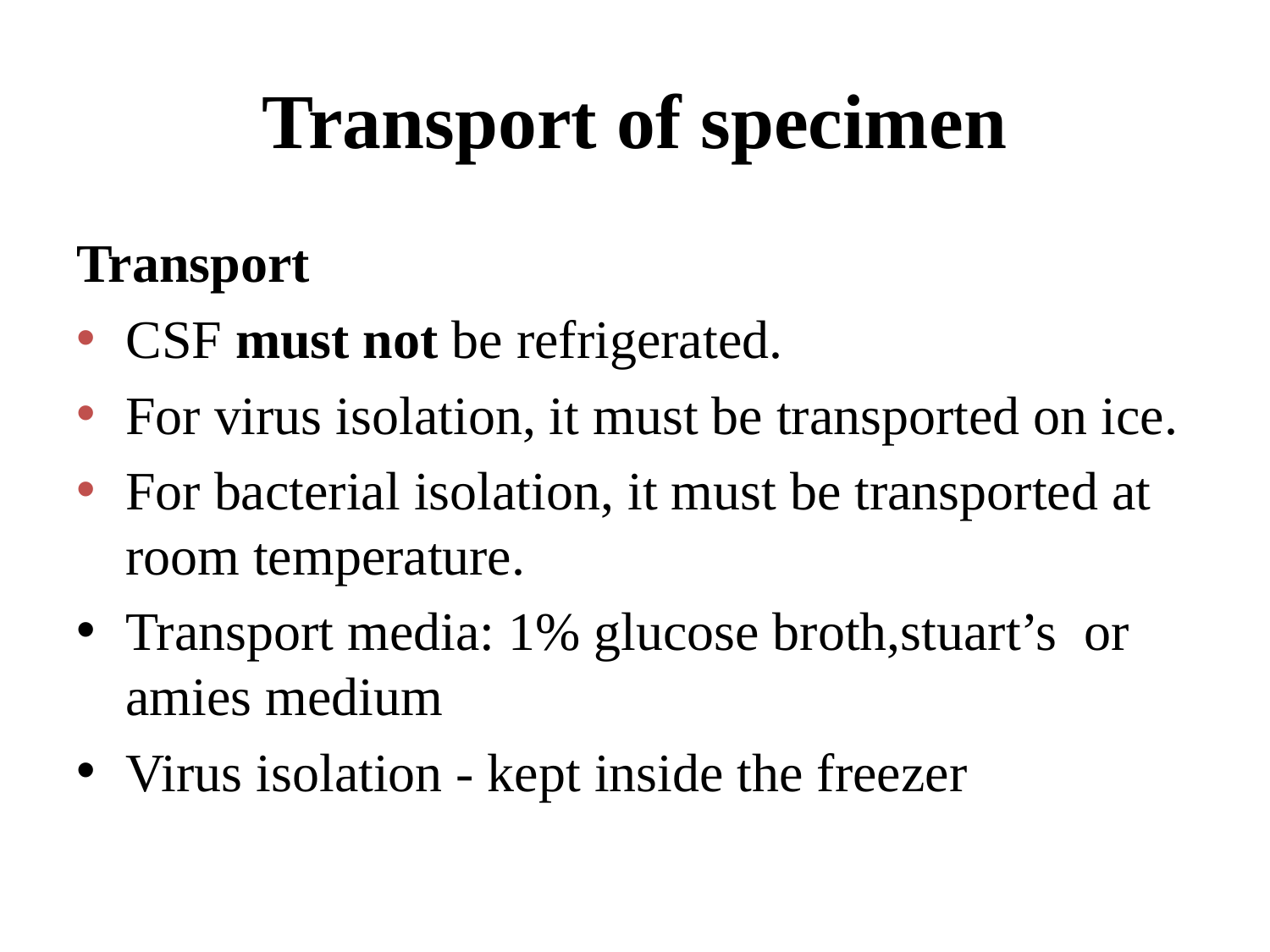

# Transport of specimen
Transport
CSF must not be refrigerated.
For virus isolation, it must be transported on ice.
For bacterial isolation, it must be transported at room temperature.
Transport media: 1% glucose broth,stuart’s  or amies medium
Virus isolation - kept inside the freezer